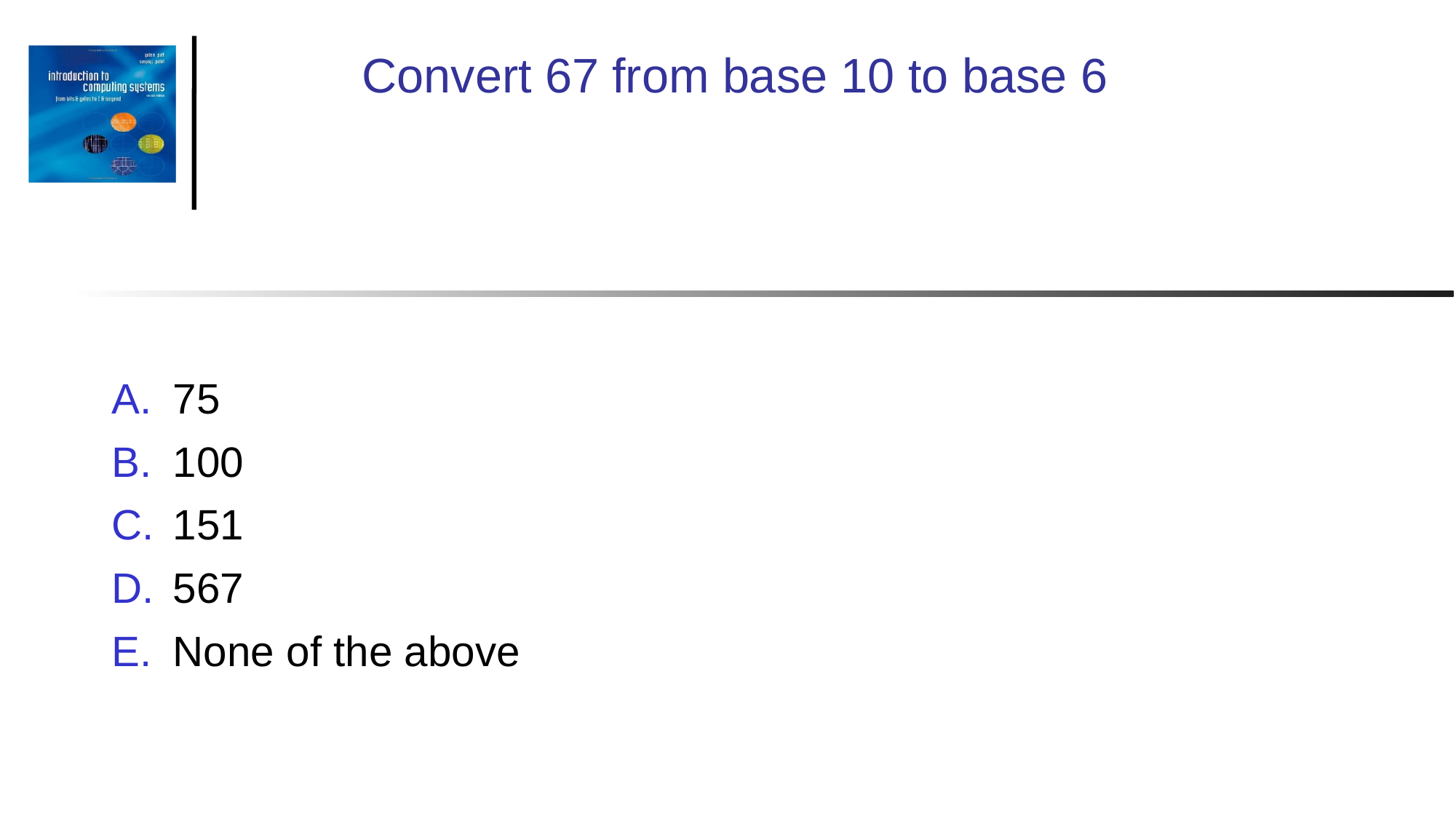

Convert 67 from base 10 to base 6
75
100
151
567
None of the above